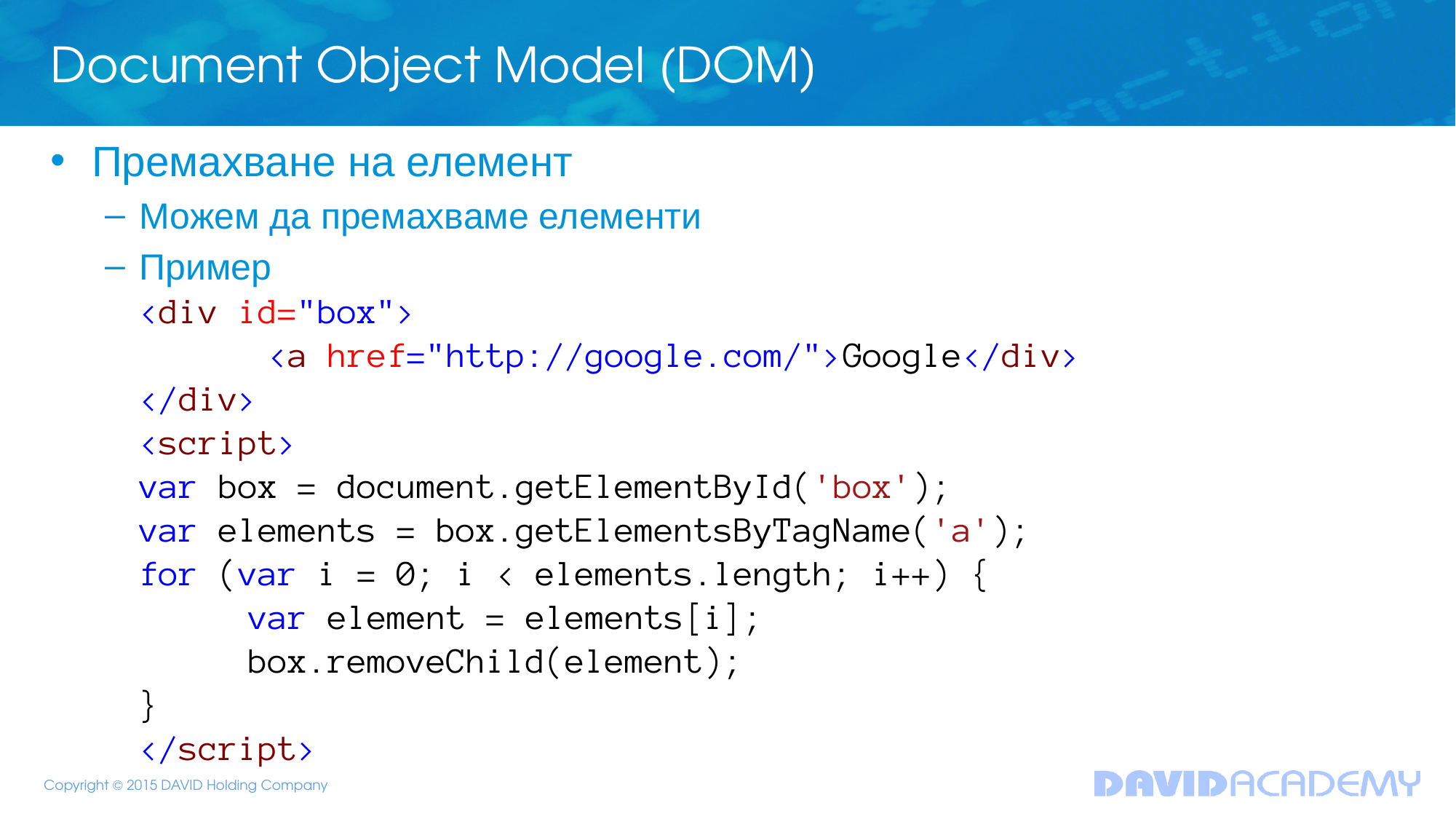

# Document Object Model (DOM)
Премахване на елемент
Можем да премахваме елементи
Пример
<div id="box">
	 <a href="http://google.com/">Google</div>
</div>
<script>
var box = document.getElementById('box');
var elements = box.getElementsByTagName('a');
for (var i = 0; i < elements.length; i++) {
	var element = elements[i];
	box.removeChild(element);
}
</script>